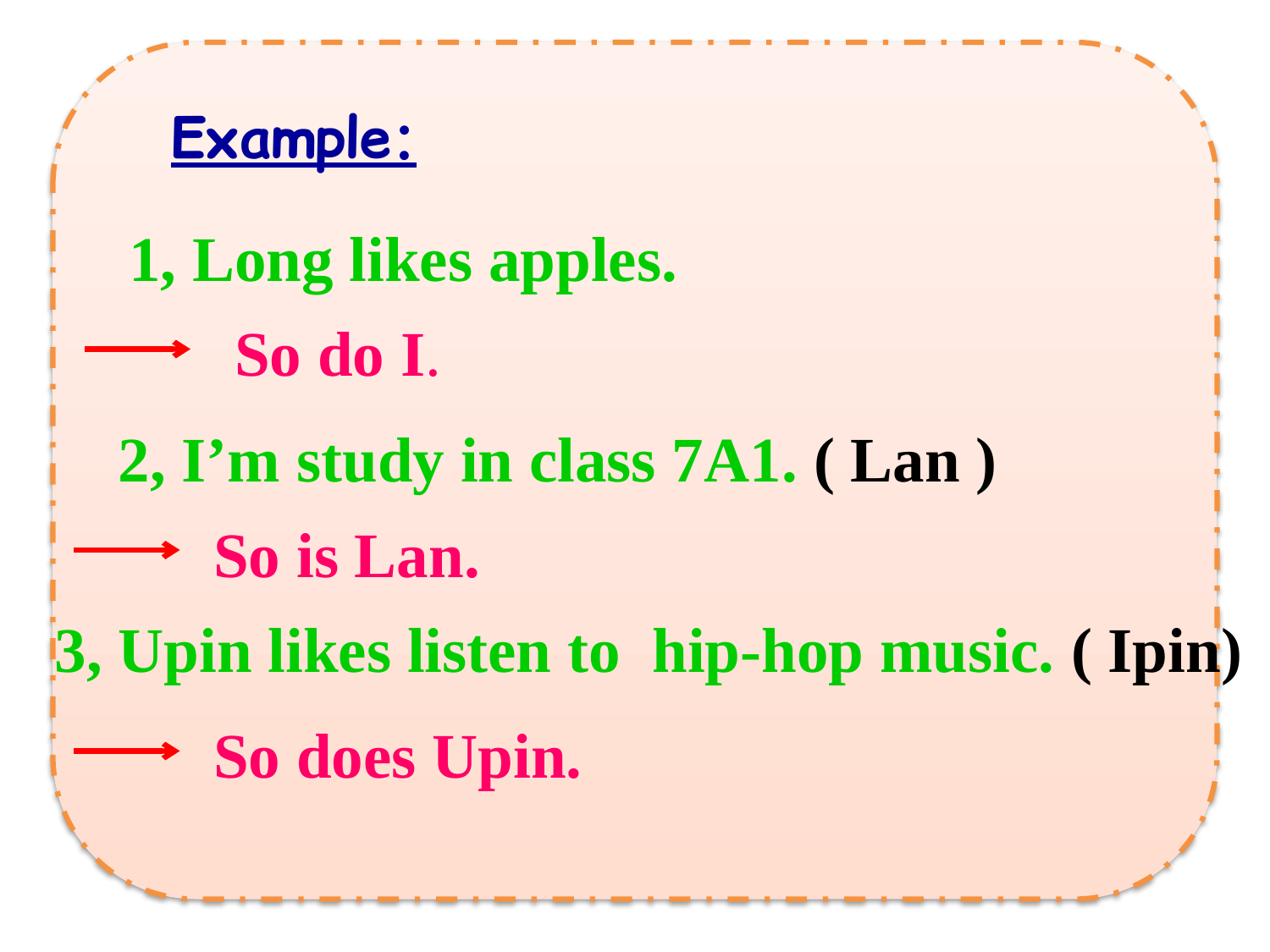

Example:
1, Long likes apples.
So do I.
2, I’m study in class 7A1. ( Lan )
So is Lan.
3, Upin likes listen to  hip-hop music. ( Ipin)
So does Upin.